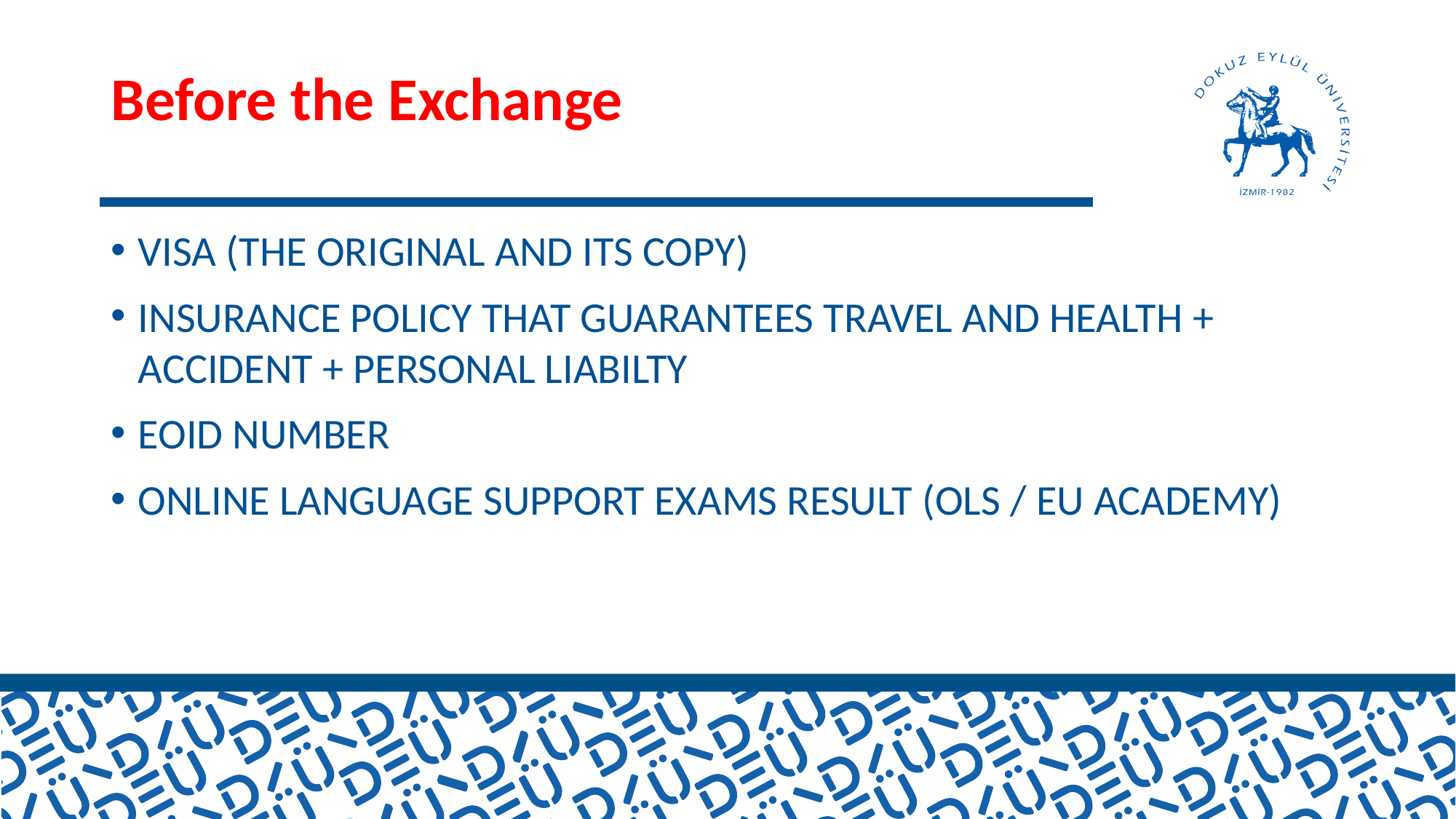

# Before the Exchange
VISA (THE ORIGINAL AND ITS COPY)
INSURANCE POLICY THAT GUARANTEES TRAVEL AND HEALTH + ACCIDENT + PERSONAL LIABILTY
EOID NUMBER
ONLINE LANGUAGE SUPPORT EXAMS RESULT (OLS / EU ACADEMY)